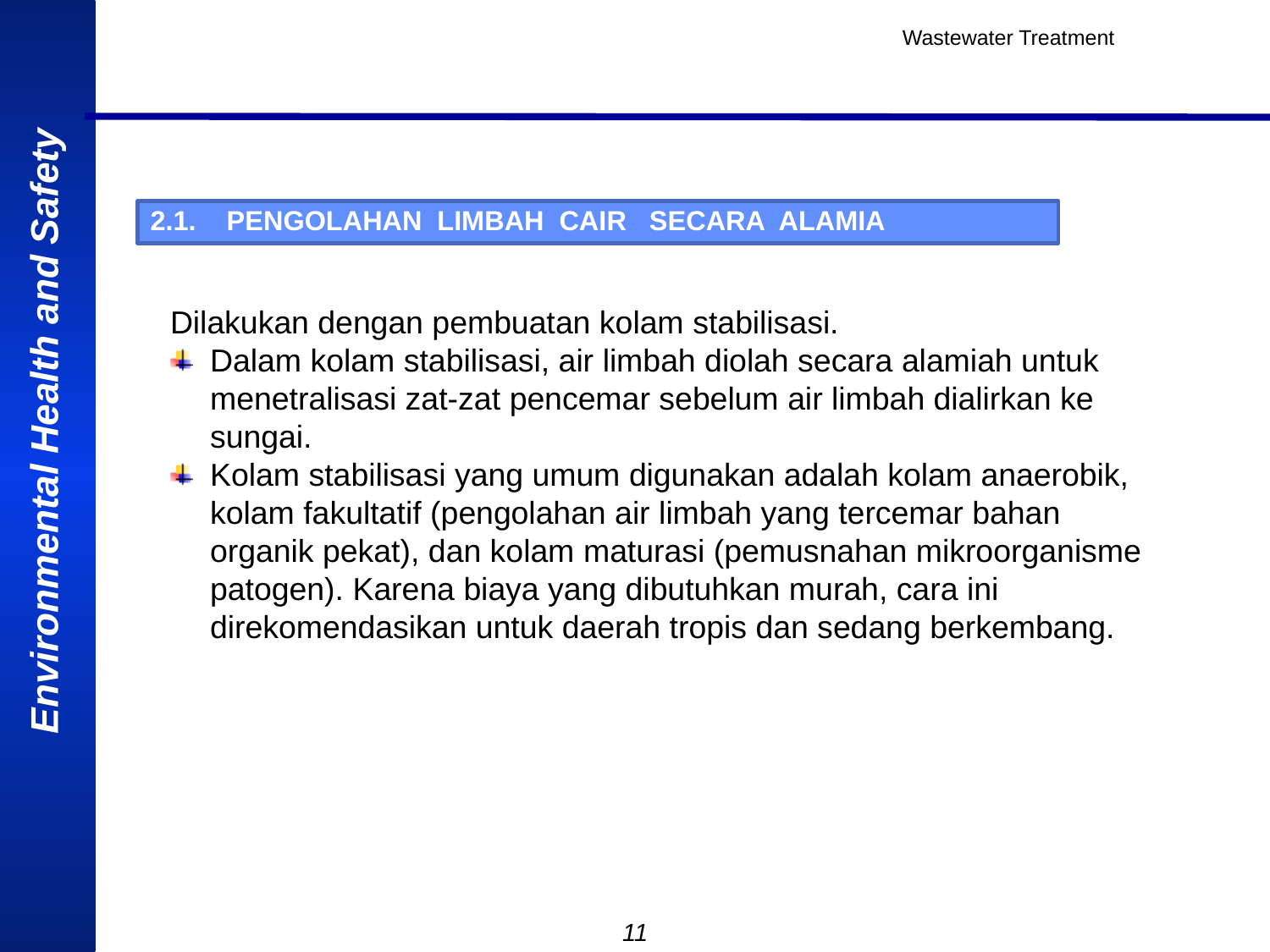

Wastewater Treatment
# 2.1.    PENGOLAHAN  LIMBAH  CAIR   SECARA  ALAMIA
Dilakukan dengan pembuatan kolam stabilisasi.
Dalam kolam stabilisasi, air limbah diolah secara alamiah untuk menetralisasi zat-zat pencemar sebelum air limbah dialirkan ke sungai.
Kolam stabilisasi yang umum digunakan adalah kolam anaerobik, kolam fakultatif (pengolahan air limbah yang tercemar bahan organik pekat), dan kolam maturasi (pemusnahan mikroorganisme patogen). Karena biaya yang dibutuhkan murah, cara ini direkomendasikan untuk daerah tropis dan sedang berkembang.